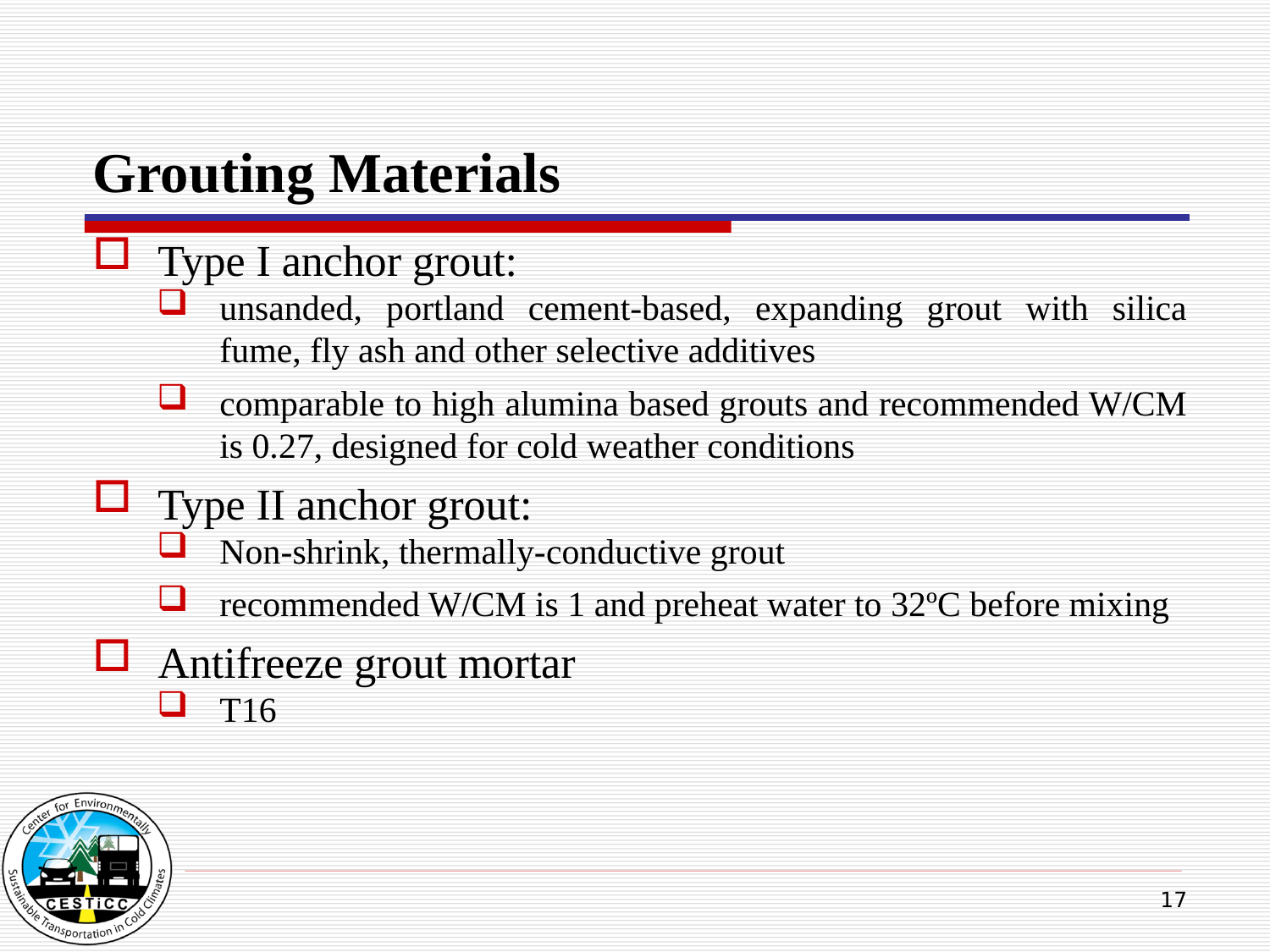

# Grouting Materials
Type I anchor grout:
unsanded, portland cement-based, expanding grout with silica fume, fly ash and other selective additives
comparable to high alumina based grouts and recommended W/CM is 0.27, designed for cold weather conditions
Type II anchor grout:
Non-shrink, thermally-conductive grout
recommended W/CM is 1 and preheat water to 32ºC before mixing
Antifreeze grout mortar
T16

17